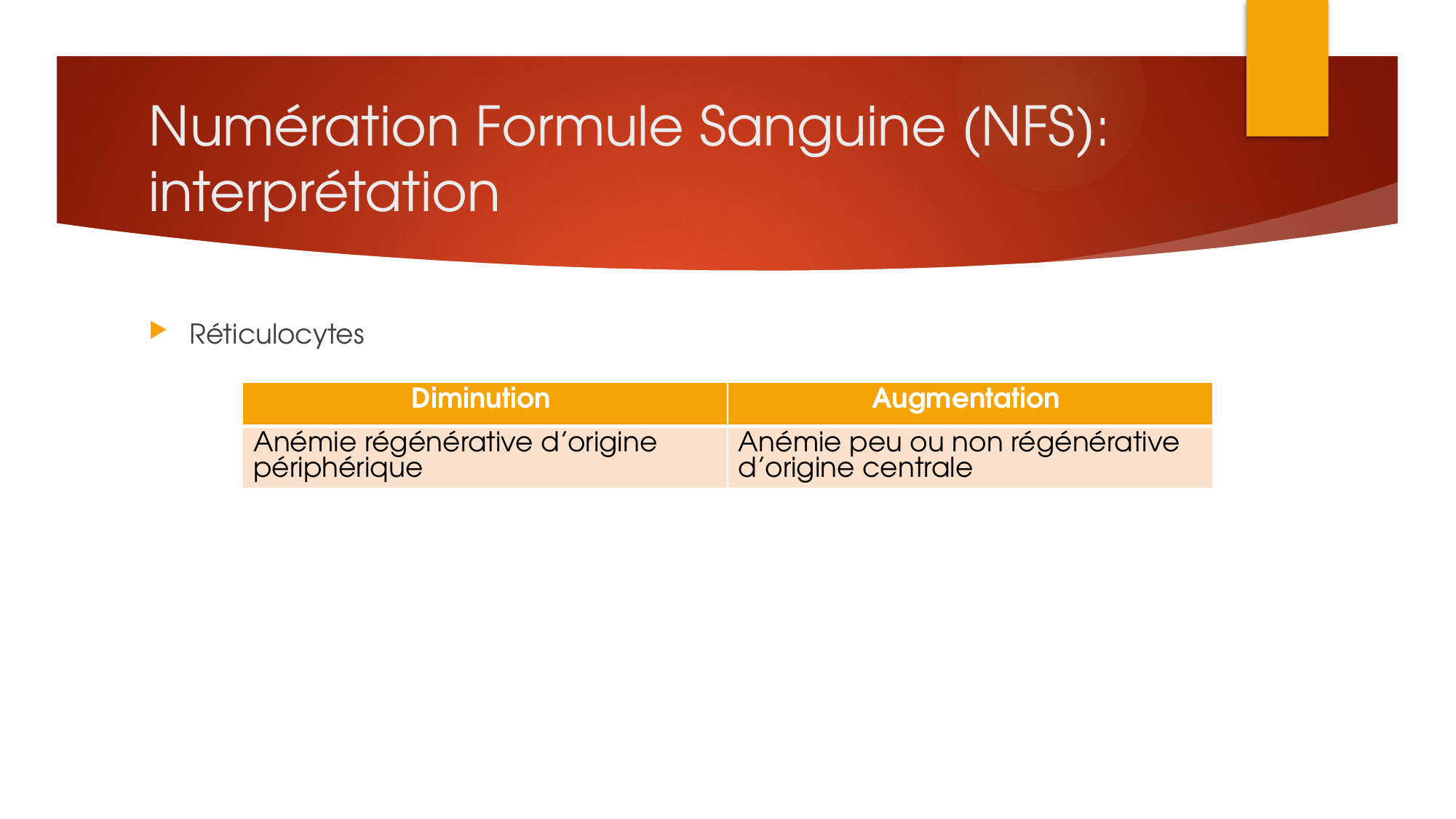

# Numération Formule Sanguine (NFS): interprétation
Réticulocytes
| Diminution | Augmentation |
| --- | --- |
| Anémie régénérative d’origine périphérique | Anémie peu ou non régénérative d’origine centrale |